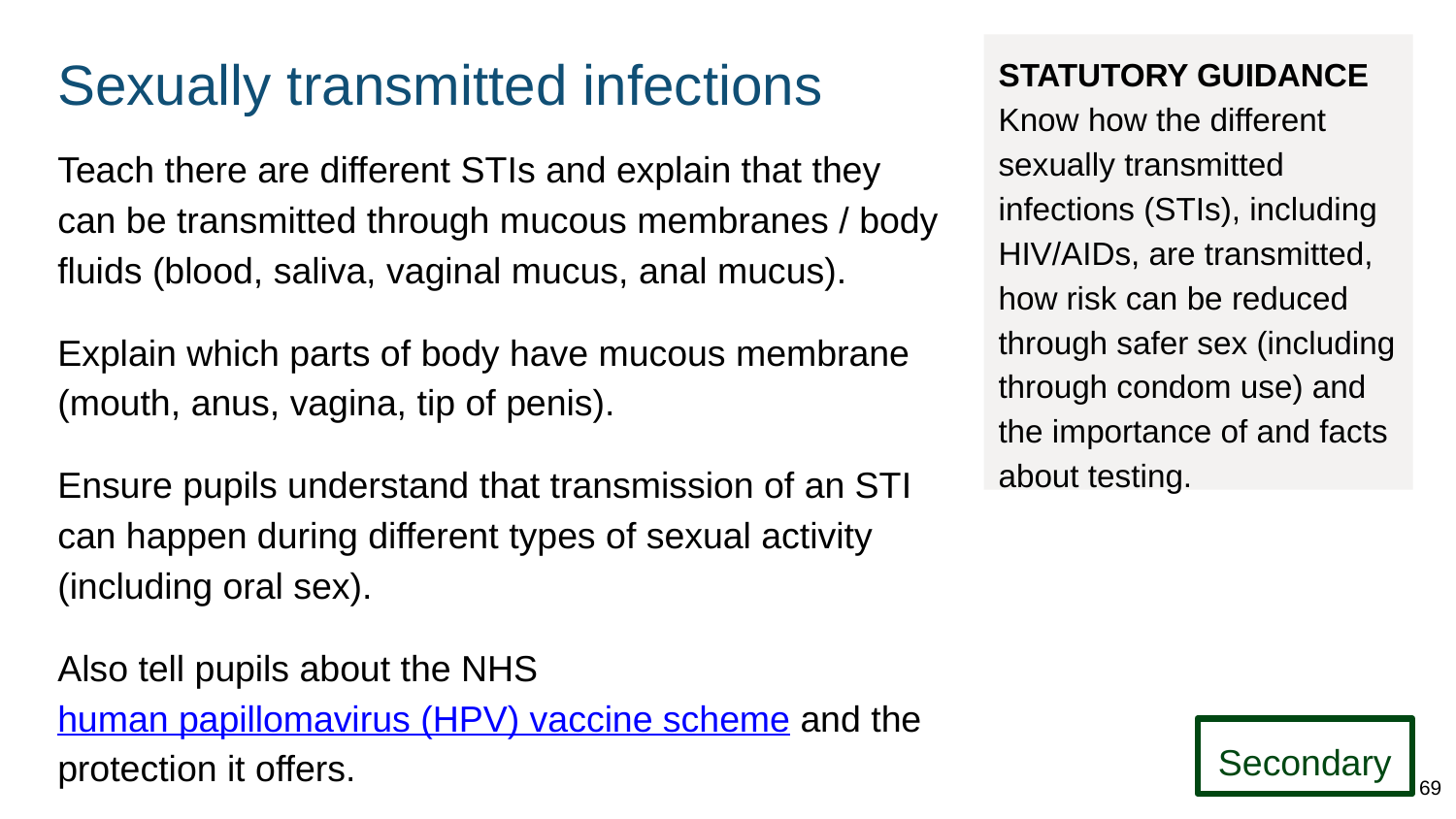

# Sexually transmitted infections

STATUTORY GUIDANCE
Know how the different sexually transmitted infections (STIs), including HIV/AIDs, are transmitted, how risk can be reduced through safer sex (including through condom use) and the importance of and facts about testing.
Teach there are different STIs and explain that they can be transmitted through mucous membranes / body fluids (blood, saliva, vaginal mucus, anal mucus).
Explain which parts of body have mucous membrane (mouth, anus, vagina, tip of penis).
Ensure pupils understand that transmission of an STI can happen during different types of sexual activity (including oral sex).
Also tell pupils about the NHS human papillomavirus (HPV) vaccine scheme and the protection it offers.

Secondary
69